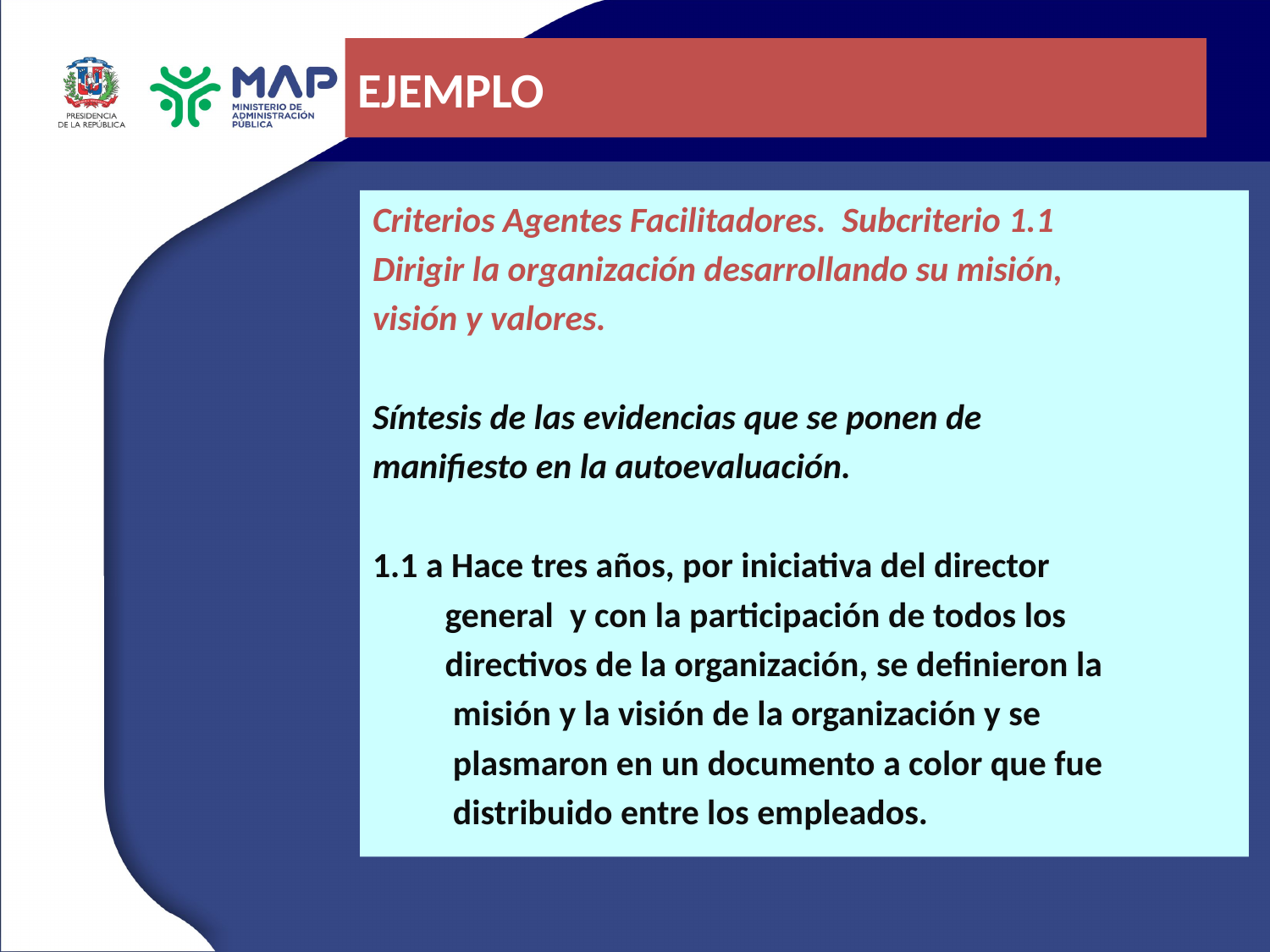

# EJEMPLO
Criterios Agentes Facilitadores.  Subcriterio 1.1
Dirigir la organización desarrollando su misión,
visión y valores.

Síntesis de las evidencias que se ponen de
manifiesto en la autoevaluación.

1.1 a Hace tres años, por iniciativa del director
         general  y con la participación de todos los
         directivos de la organización, se definieron la
          misión y la visión de la organización y se
          plasmaron en un documento a color que fue
          distribuido entre los empleados.